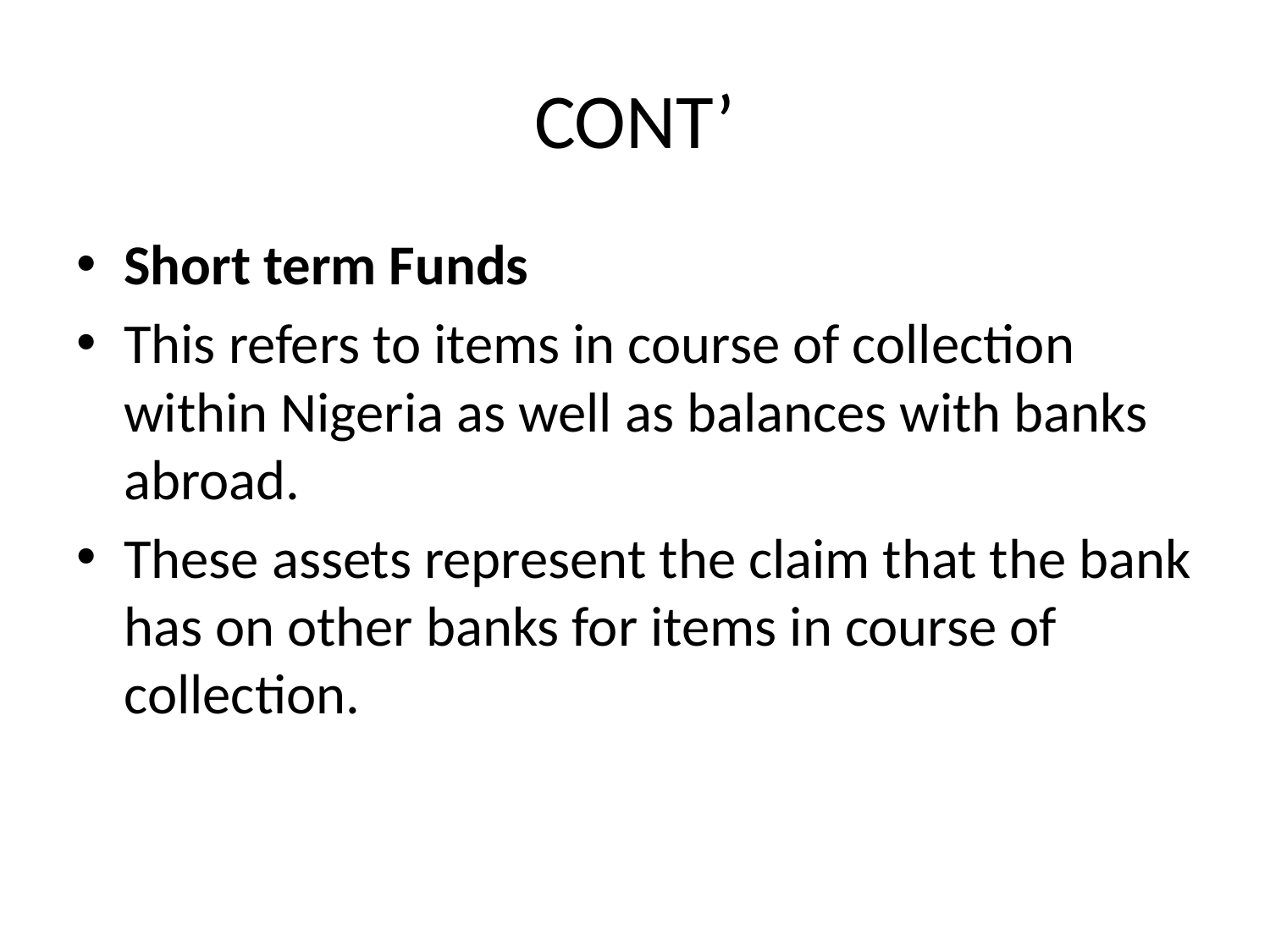

# CONT’
Short term Funds
This refers to items in course of collection within Nigeria as well as balances with banks abroad.
These assets represent the claim that the bank has on other banks for items in course of collection.